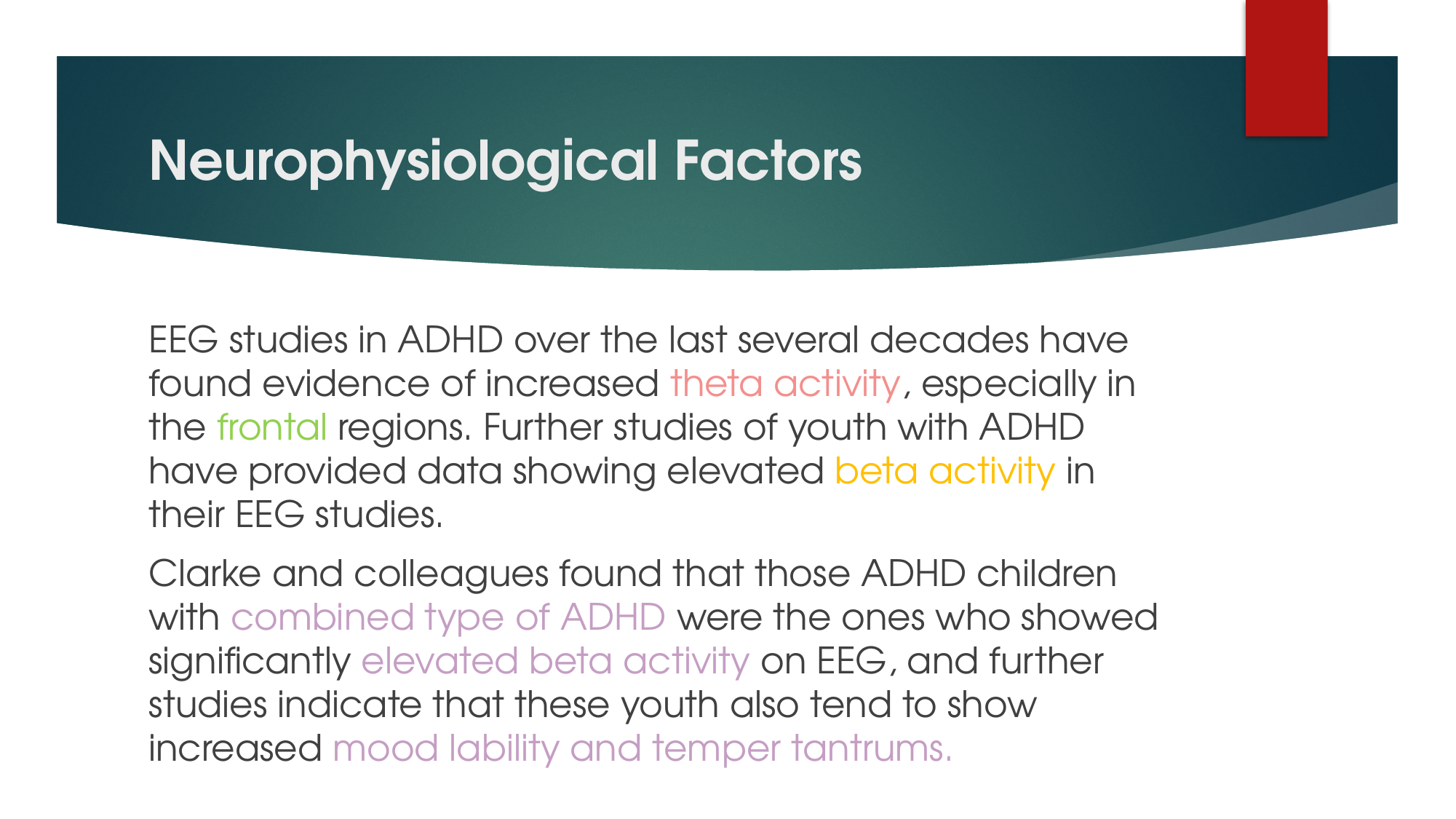

# Neurophysiological Factors
EEG studies in ADHD over the last several decades have found evidence of increased theta activity, especially in the frontal regions. Further studies of youth with ADHD have provided data showing elevated beta activity in their EEG studies.
Clarke and colleagues found that those ADHD children with combined type of ADHD were the ones who showed significantly elevated beta activity on EEG, and further studies indicate that these youth also tend to show increased mood lability and temper tantrums.